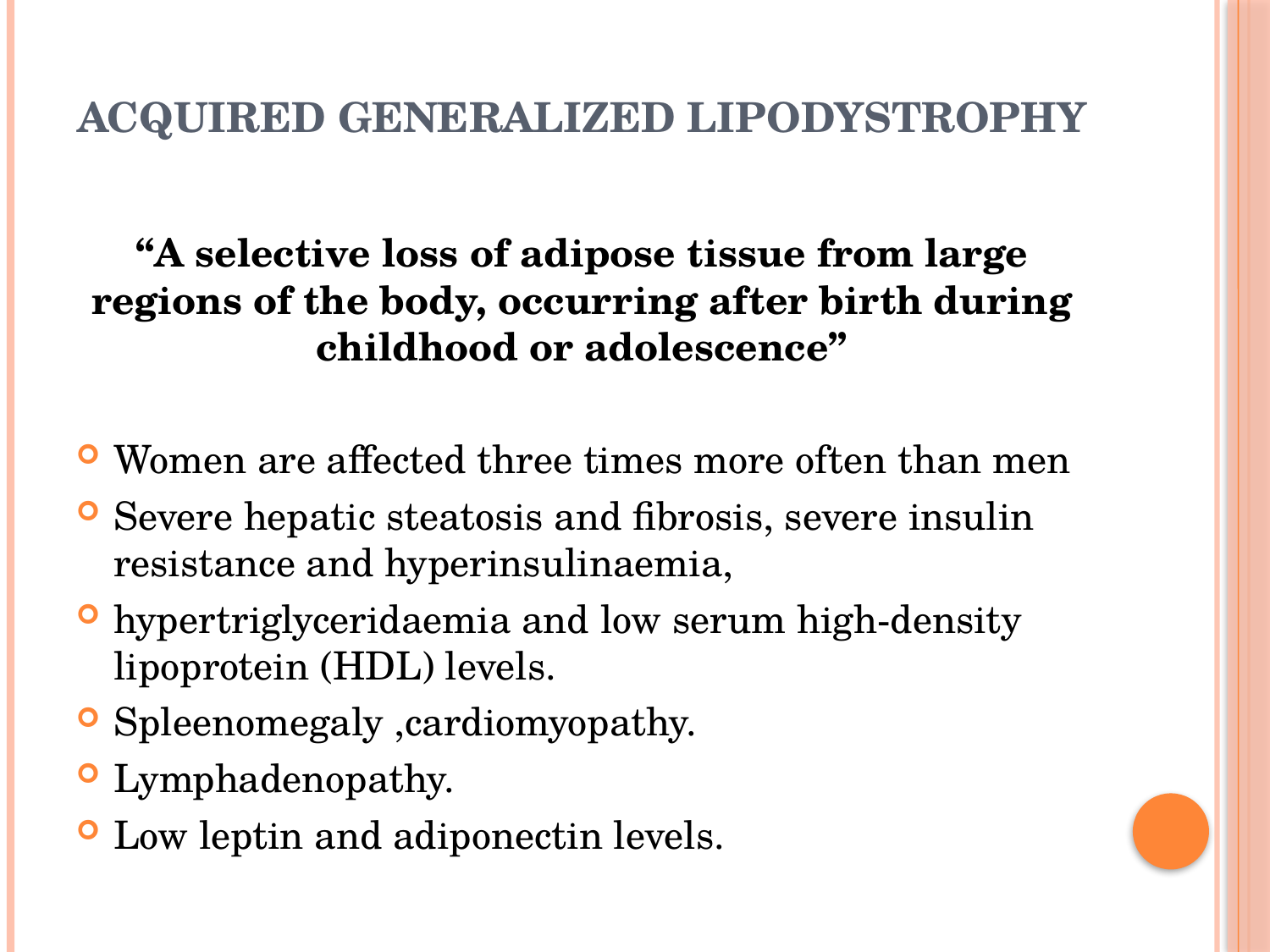

# Acquired Generalized Lipodystrophy
“A selective loss of adipose tissue from large regions of the body, occurring after birth during childhood or adolescence”

Women are affected three times more often than men
Severe hepatic steatosis and fibrosis, severe insulin resistance and hyperinsulinaemia,
hypertriglyceridaemia and low serum high‐density lipoprotein (HDL) levels.
Spleenomegaly ,cardiomyopathy.
Lymphadenopathy.
Low leptin and adiponectin levels.